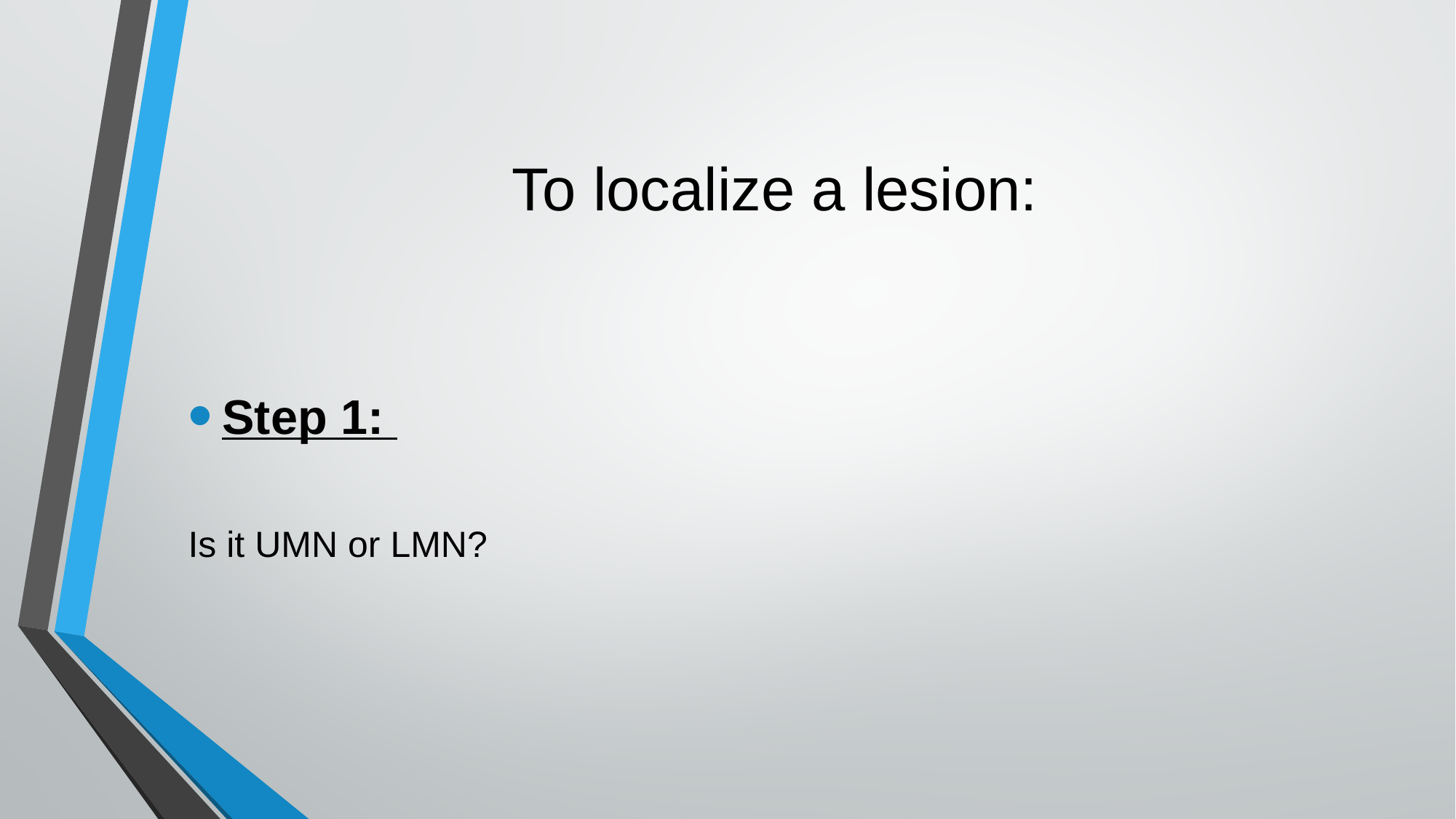

# To localize a lesion:
Step 1:

Is it UMN or LMN?